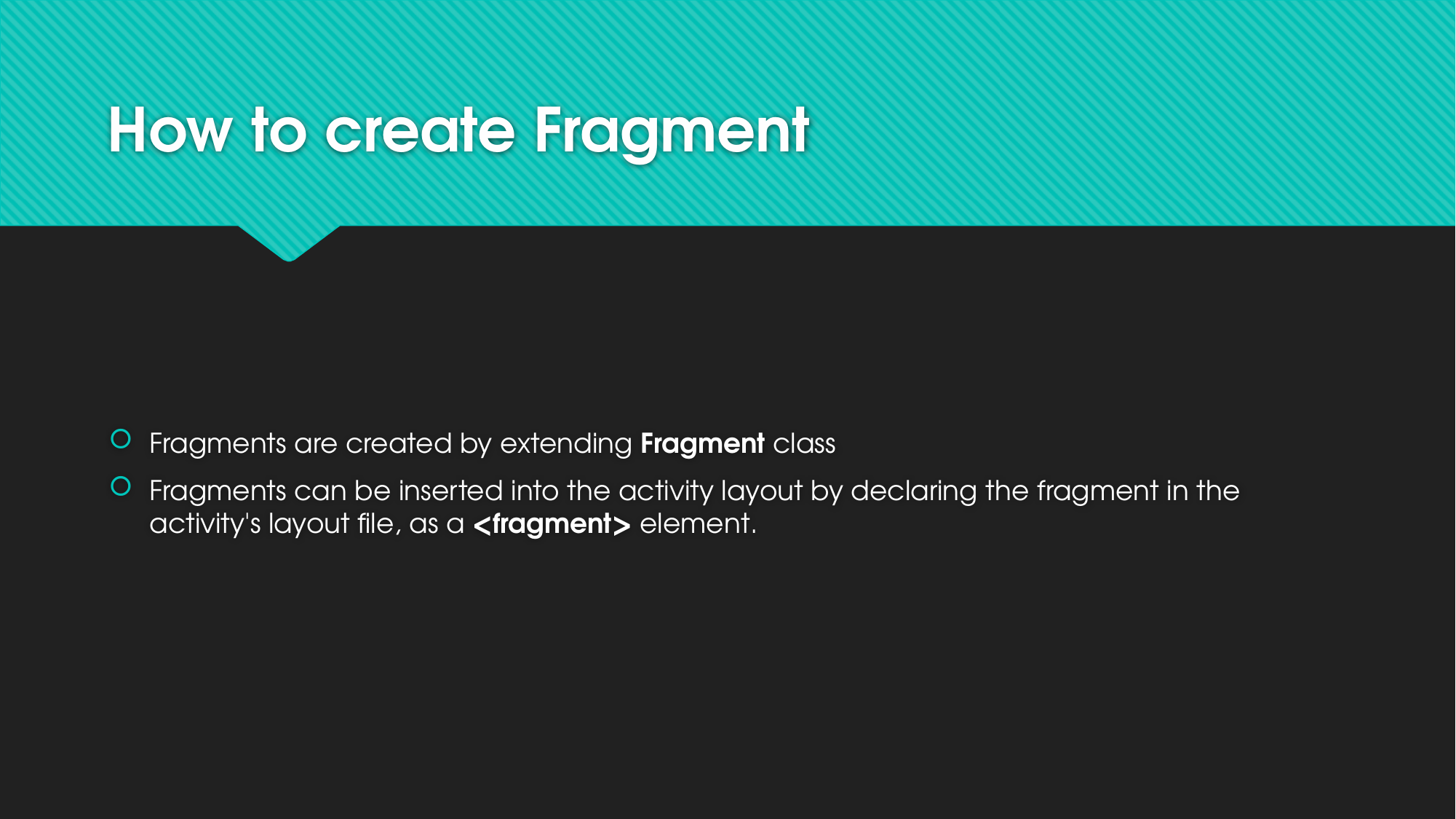

# How to create Fragment
Fragments are created by extending Fragment class
Fragments can be inserted into the activity layout by declaring the fragment in the activity's layout file, as a <fragment> element.